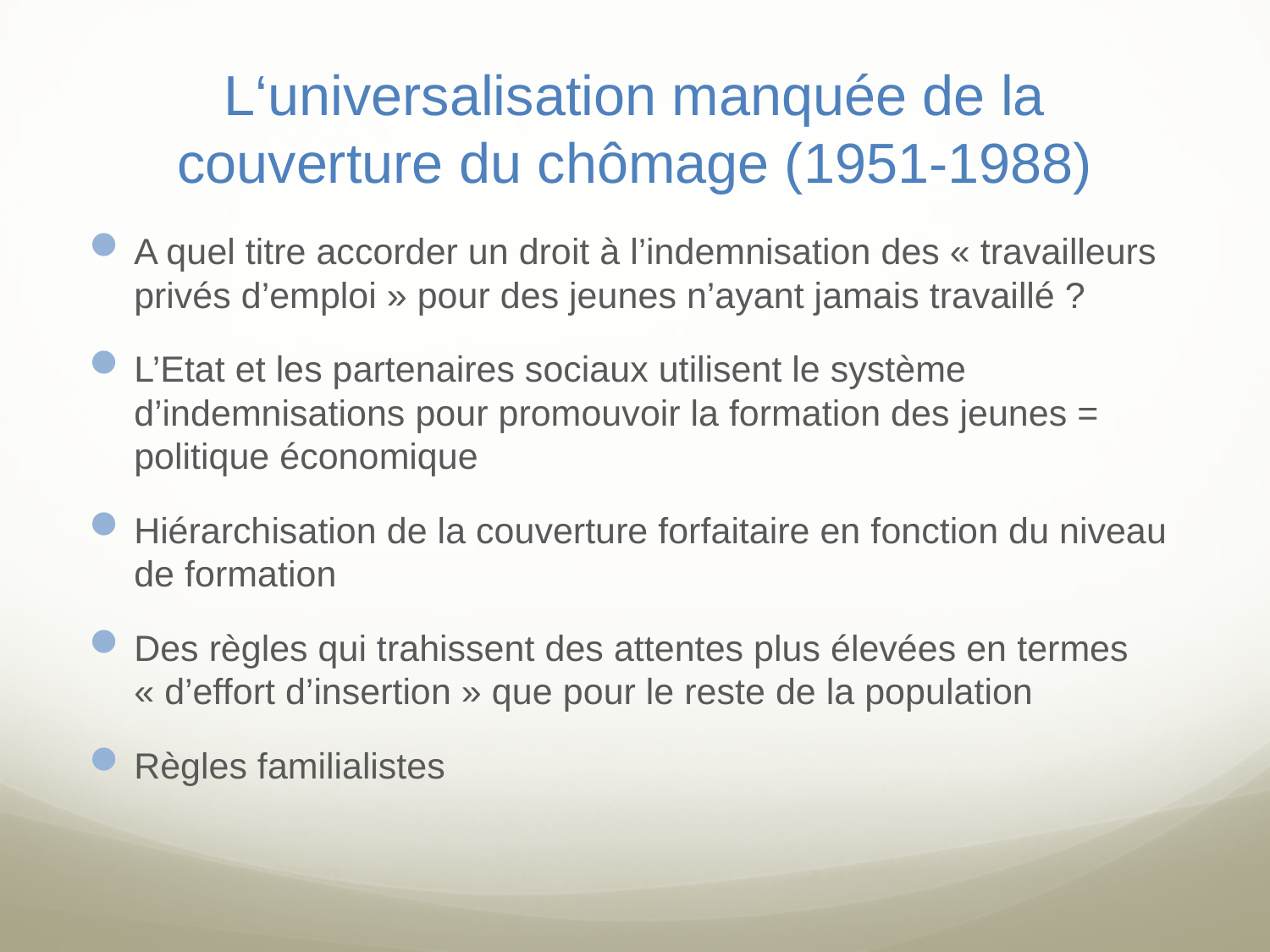

# L‘universalisation manquée de la couverture du chômage (1951-1988)
A quel titre accorder un droit à l’indemnisation des « travailleurs privés d’emploi » pour des jeunes n’ayant jamais travaillé ?
L’Etat et les partenaires sociaux utilisent le système d’indemnisations pour promouvoir la formation des jeunes = politique économique
Hiérarchisation de la couverture forfaitaire en fonction du niveau de formation
Des règles qui trahissent des attentes plus élevées en termes « d’effort d’insertion » que pour le reste de la population
Règles familialistes